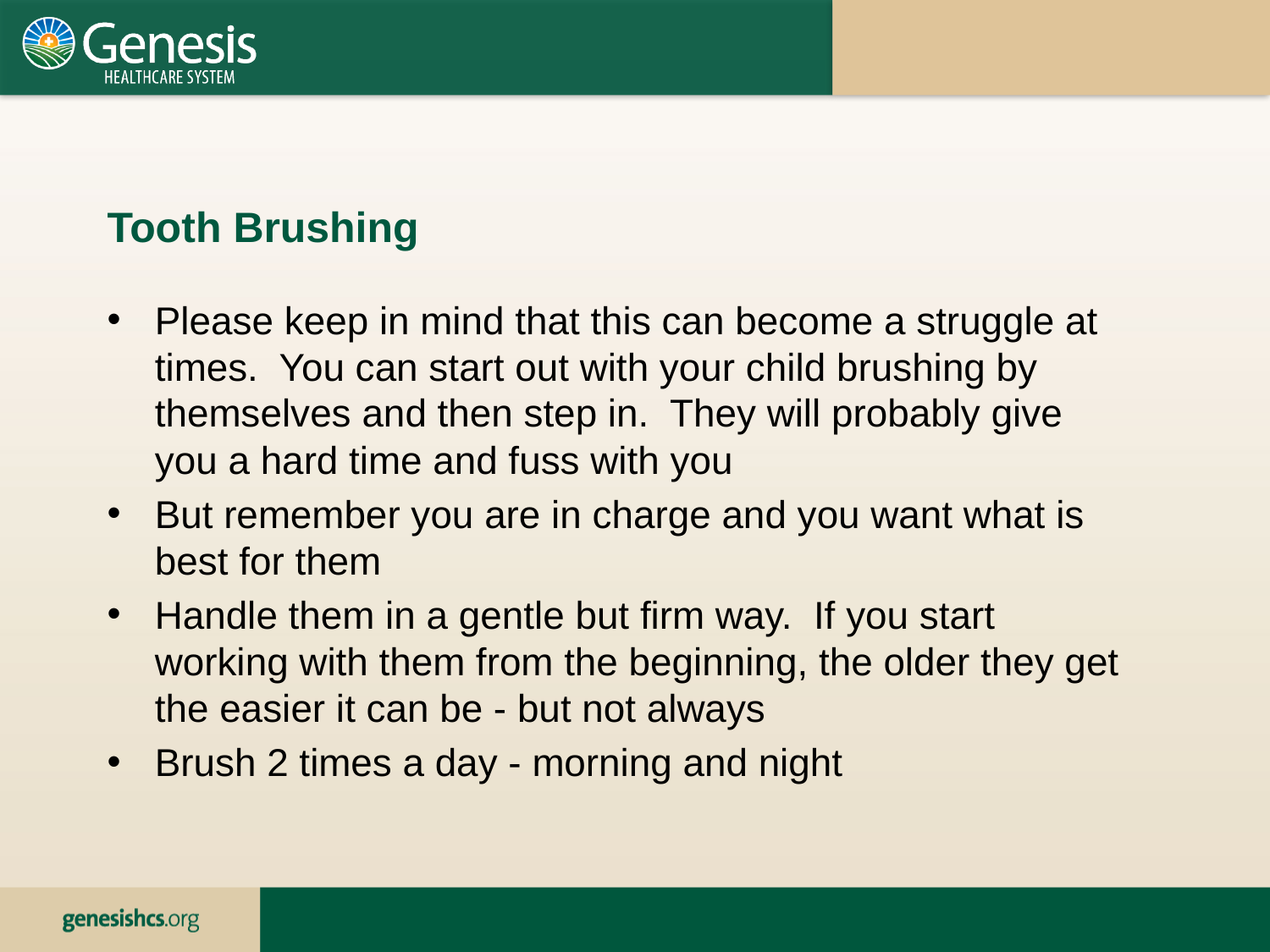

Tooth Brushing
Please keep in mind that this can become a struggle at times.  You can start out with your child brushing by themselves and then step in.  They will probably give you a hard time and fuss with you
But remember you are in charge and you want what is best for them
Handle them in a gentle but firm way.  If you start working with them from the beginning, the older they get the easier it can be - but not always
Brush 2 times a day - morning and night